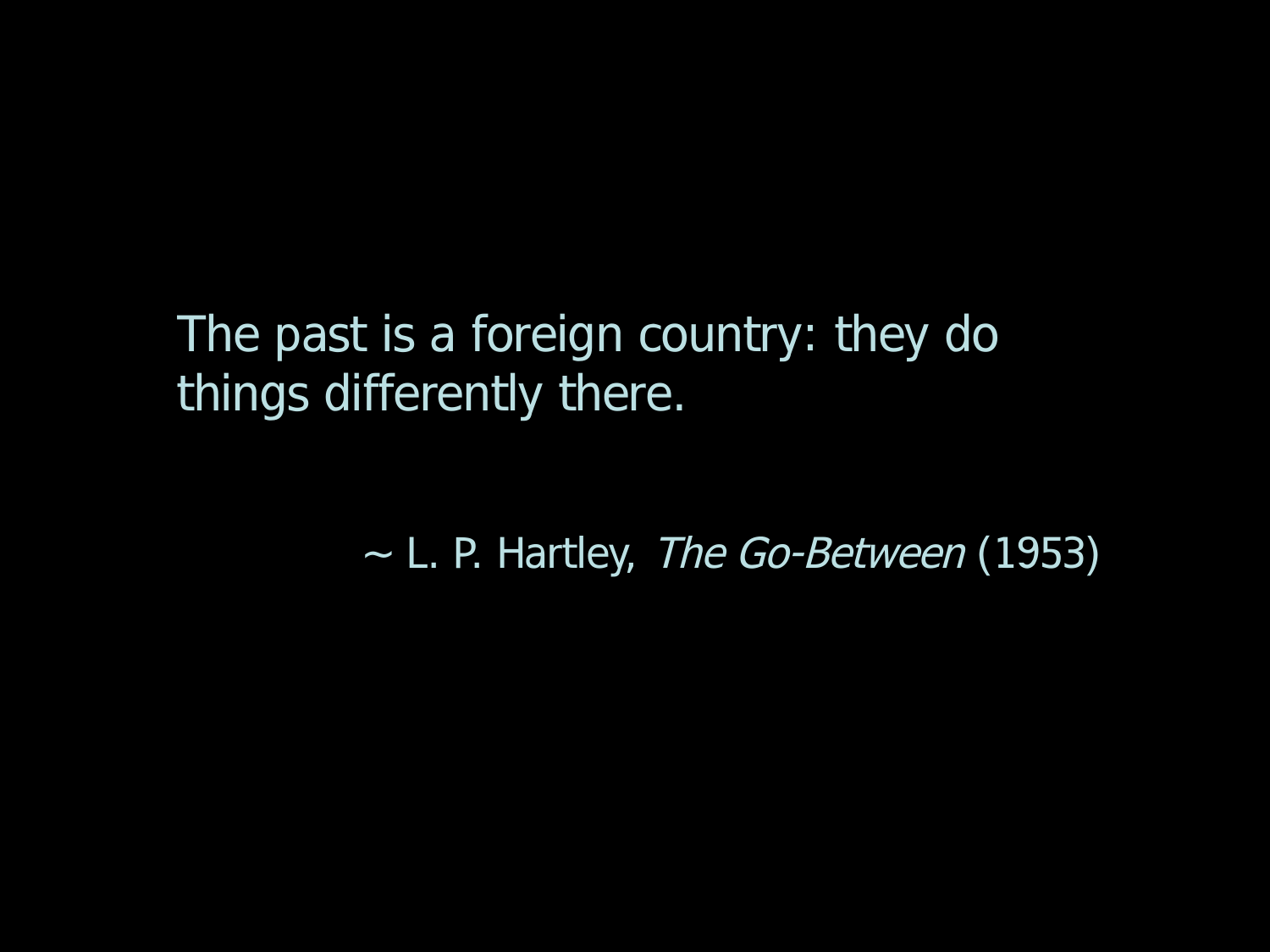

The past is a foreign country: they do things differently there.

~ L. P. Hartley, The Go-Between (1953)